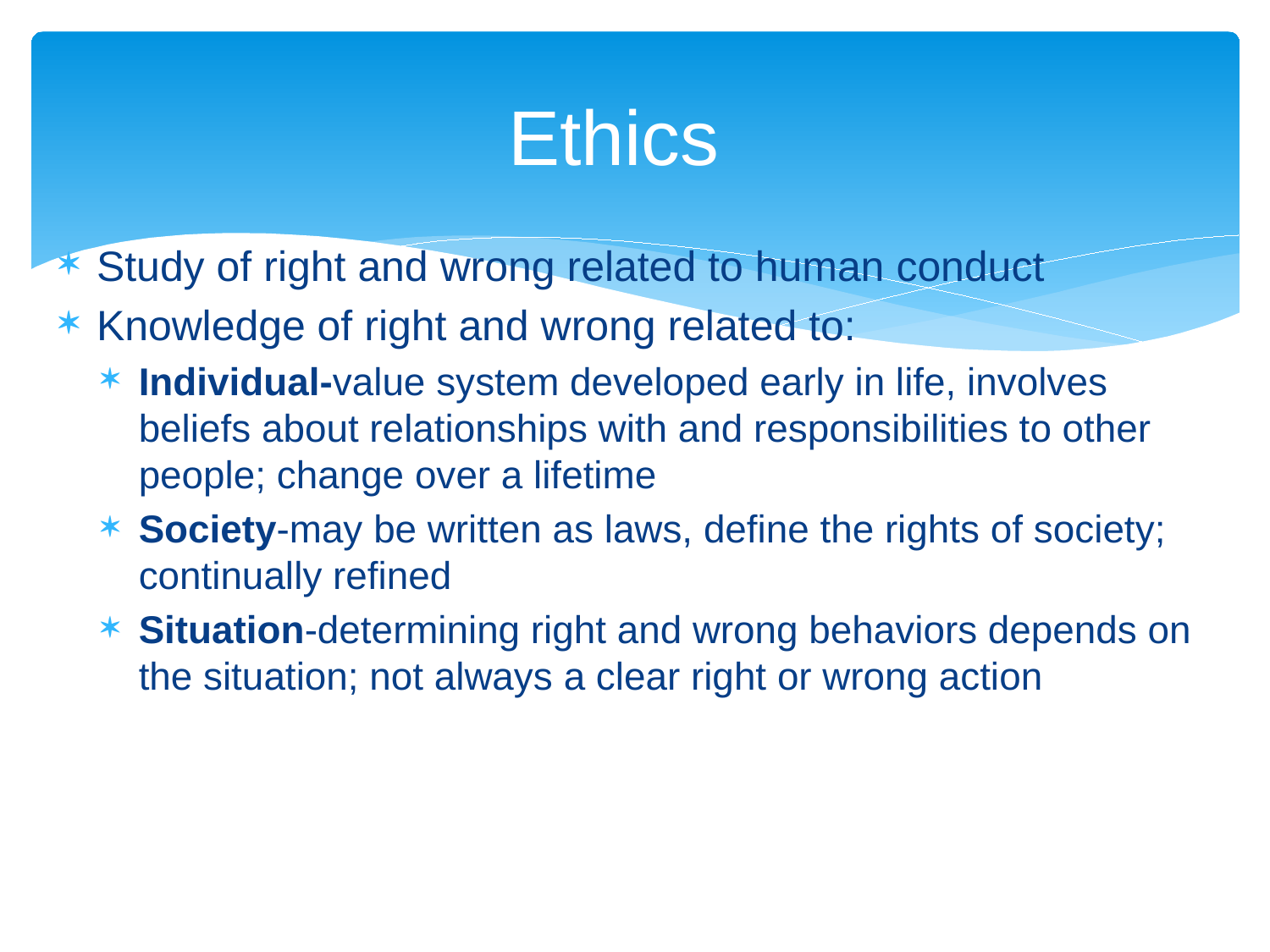

# Ethics
Study of right and wrong related to human conduct
Knowledge of right and wrong related to:
Individual-value system developed early in life, involves beliefs about relationships with and responsibilities to other people; change over a lifetime
Society-may be written as laws, define the rights of society; continually refined
Situation-determining right and wrong behaviors depends on the situation; not always a clear right or wrong action